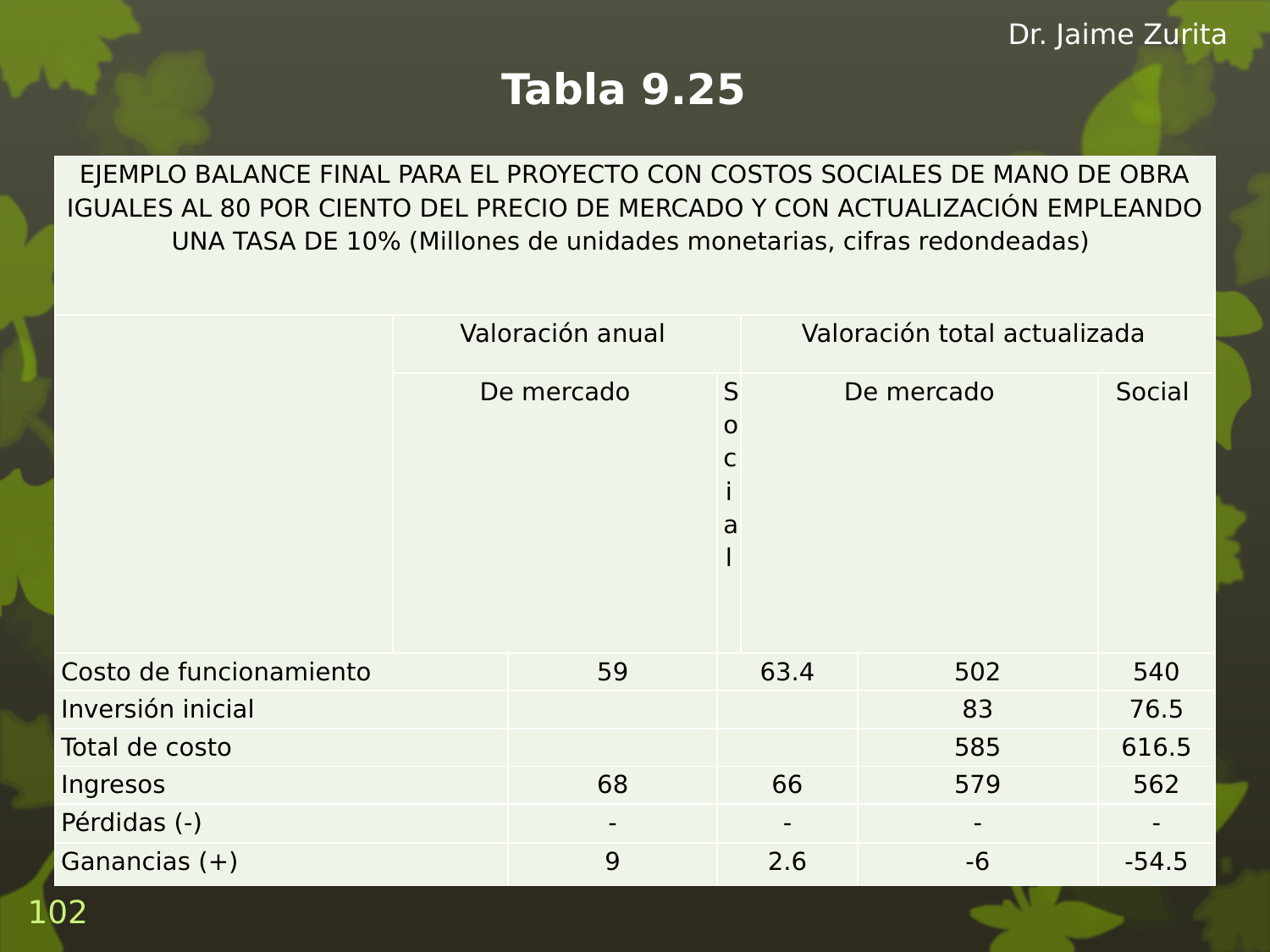

Dr. Jaime Zurita
Tabla 9.25
| EJEMPLO BALANCE FINAL PARA EL PROYECTO CON COSTOS SOCIALES DE MANO DE OBRA IGUALES AL 80 POR CIENTO DEL PRECIO DE MERCADO Y CON ACTUALIZACIÓN EMPLEANDO UNA TASA DE 10% (Millones de unidades monetarias, cifras redondeadas) |  |  |  |  |  |  |
| --- | --- | --- | --- | --- | --- | --- |
|  | Valoración anual |  |  | Valoración total actualizada |  |  |
|  | De mercado |  | Social | De mercado |  | Social |
| Costo de funcionamiento |  | 59 | 63.4 |  | 502 | 540 |
| Inversión inicial |  |  |  |  | 83 | 76.5 |
| Total de costo |  |  |  |  | 585 | 616.5 |
| Ingresos |  | 68 | 66 |  | 579 | 562 |
| Pérdidas (-) |  | - | - |  | - | - |
| Ganancias (+) |  | 9 | 2.6 |  | -6 | -54.5 |
102